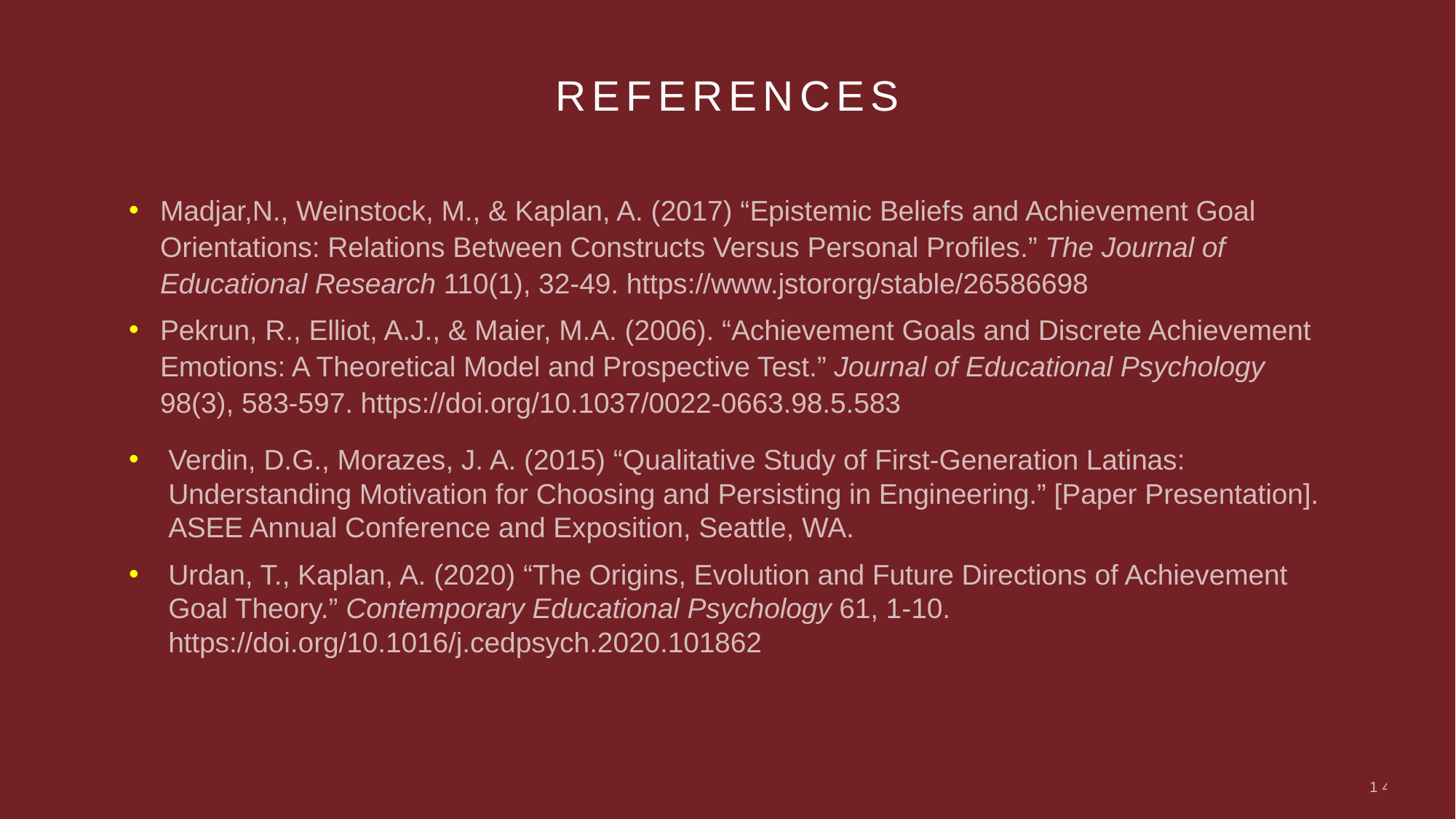

# References
Madjar,N., Weinstock, M., & Kaplan, A. (2017) “Epistemic Beliefs and Achievement Goal Orientations: Relations Between Constructs Versus Personal Profiles.” The Journal of Educational Research 110(1), 32-49. https://www.jstororg/stable/26586698
Pekrun, R., Elliot, A.J., & Maier, M.A. (2006). “Achievement Goals and Discrete Achievement Emotions: A Theoretical Model and Prospective Test.” Journal of Educational Psychology 98(3), 583-597. https://doi.org/10.1037/0022-0663.98.5.583
Verdin, D.G., Morazes, J. A. (2015) “Qualitative Study of First-Generation Latinas: Understanding Motivation for Choosing and Persisting in Engineering.” [Paper Presentation]. ASEE Annual Conference and Exposition, Seattle, WA.
Urdan, T., Kaplan, A. (2020) “The Origins, Evolution and Future Directions of Achievement Goal Theory.” Contemporary Educational Psychology 61, 1-10. https://doi.org/10.1016/j.cedpsych.2020.101862

14